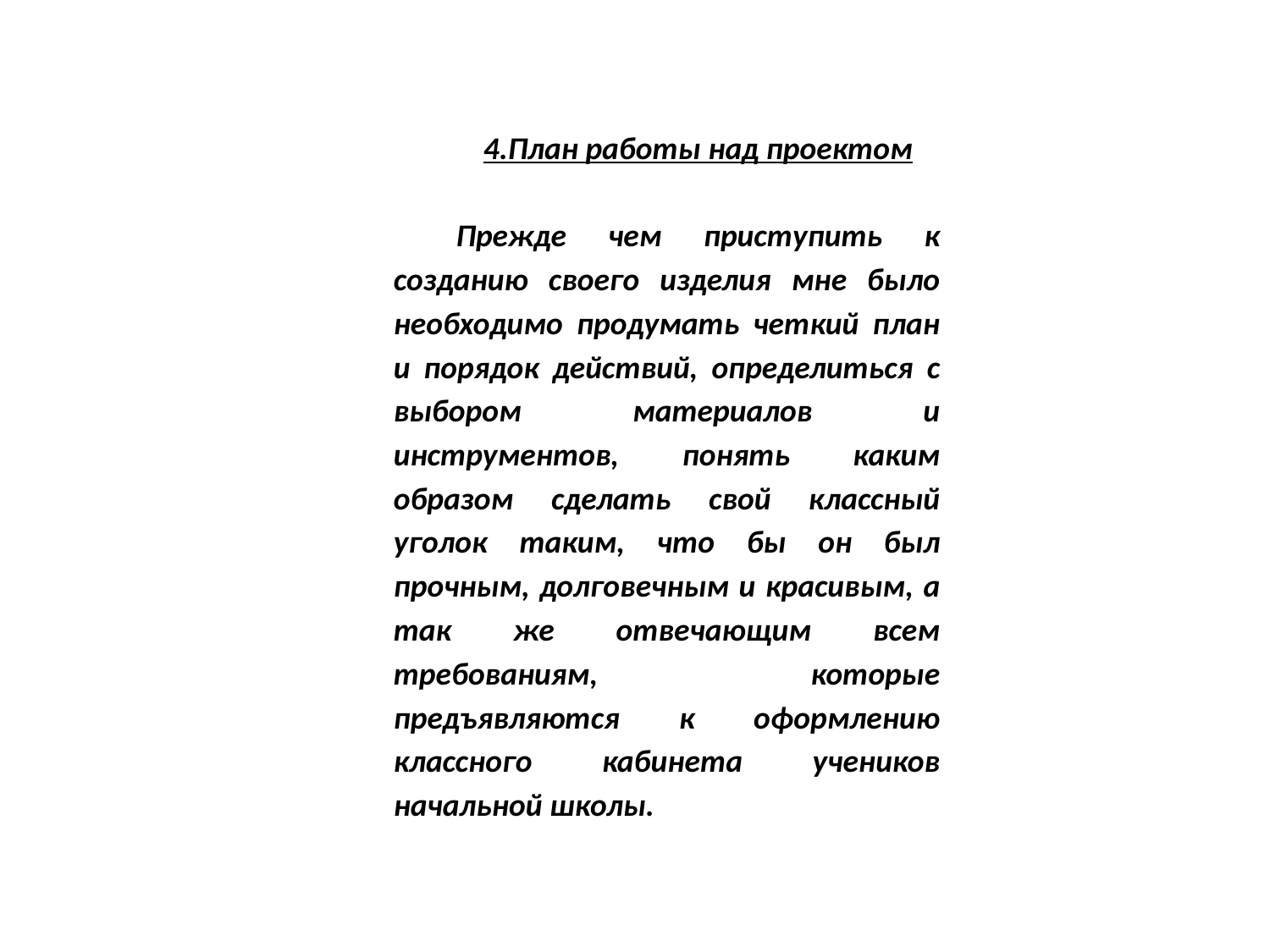

4.План работы над проектом

Прежде чем приступить к созданию своего изделия мне было необходимо продумать четкий план и порядок действий, определиться с выбором материалов и инструментов, понять каким образом сделать свой классный уголок таким, что бы он был прочным, долговечным и красивым, а так же отвечающим всем требованиям, которые предъявляются к оформлению классного кабинета учеников начальной школы.